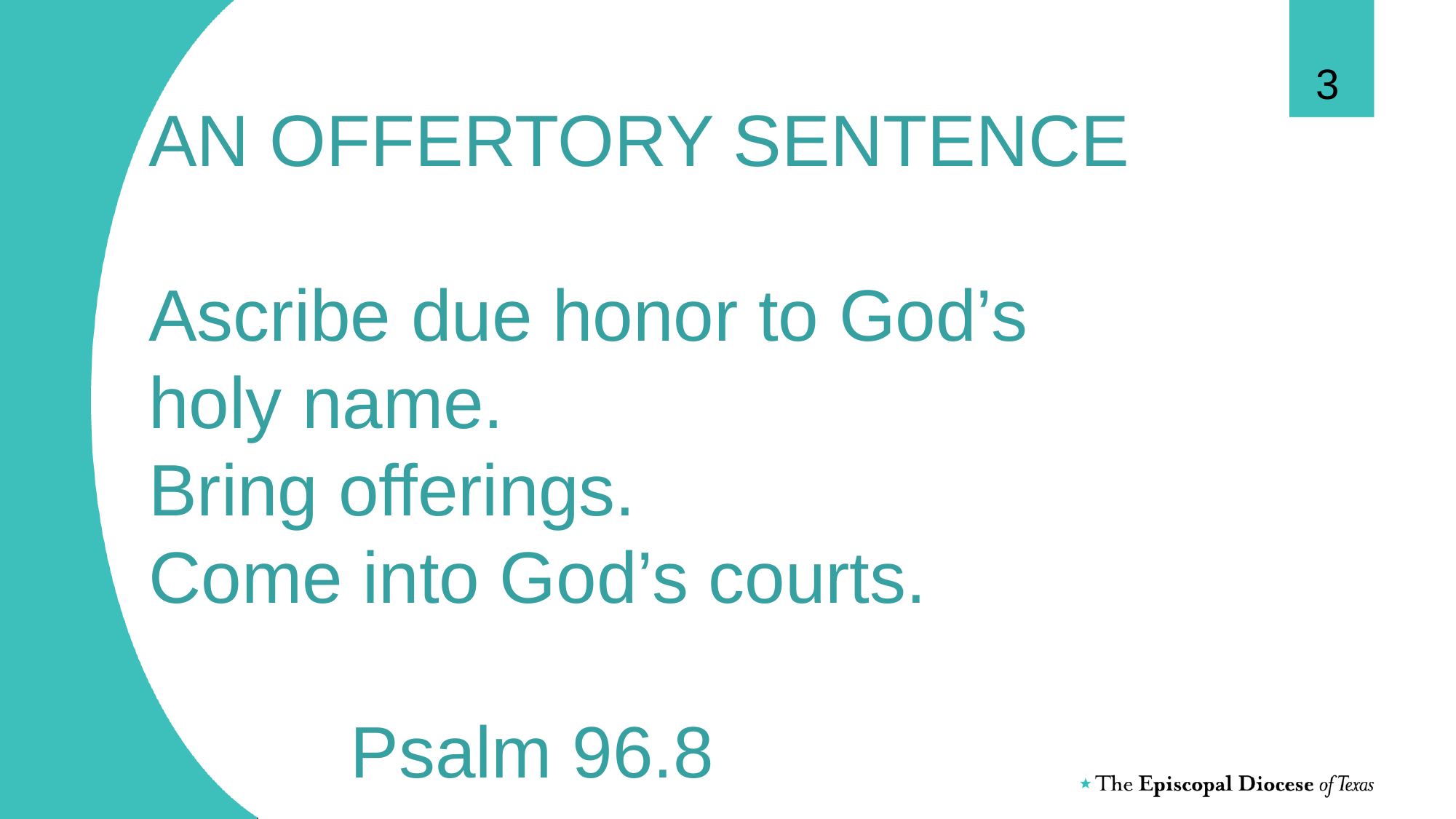

# AN OFFERTORY SENTENCE Ascribe due honor to God’s holy name. Bring offerings. Come into God’s courts. Psalm 96.8
3
to